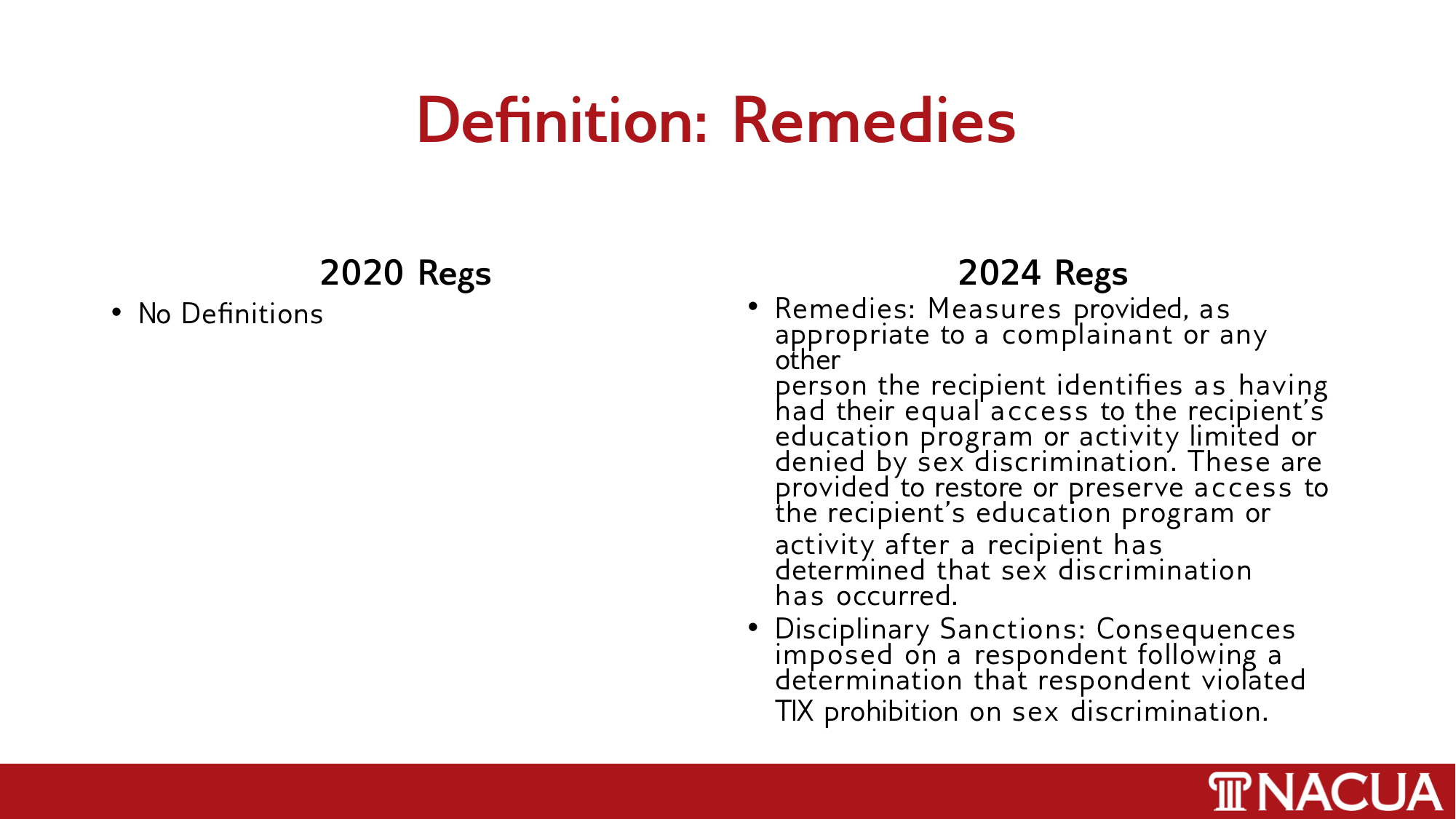

# Definition: Remedies
2020 Regs
No Definitions
2024 Regs
Remedies: Measures provided, as
appropriate to a complainant or any other
person the recipient identifies as having
had their equal access to the recipient’s
education program or activity limited or
denied by sex discrimination. These are
provided to restore or preserve access to
the recipient’s education program or
activity after a recipient has determined that sex discrimination has occurred.
Disciplinary Sanctions: Consequences
imposed on a respondent following a
determination that respondent violated
TIX prohibition on sex discrimination.